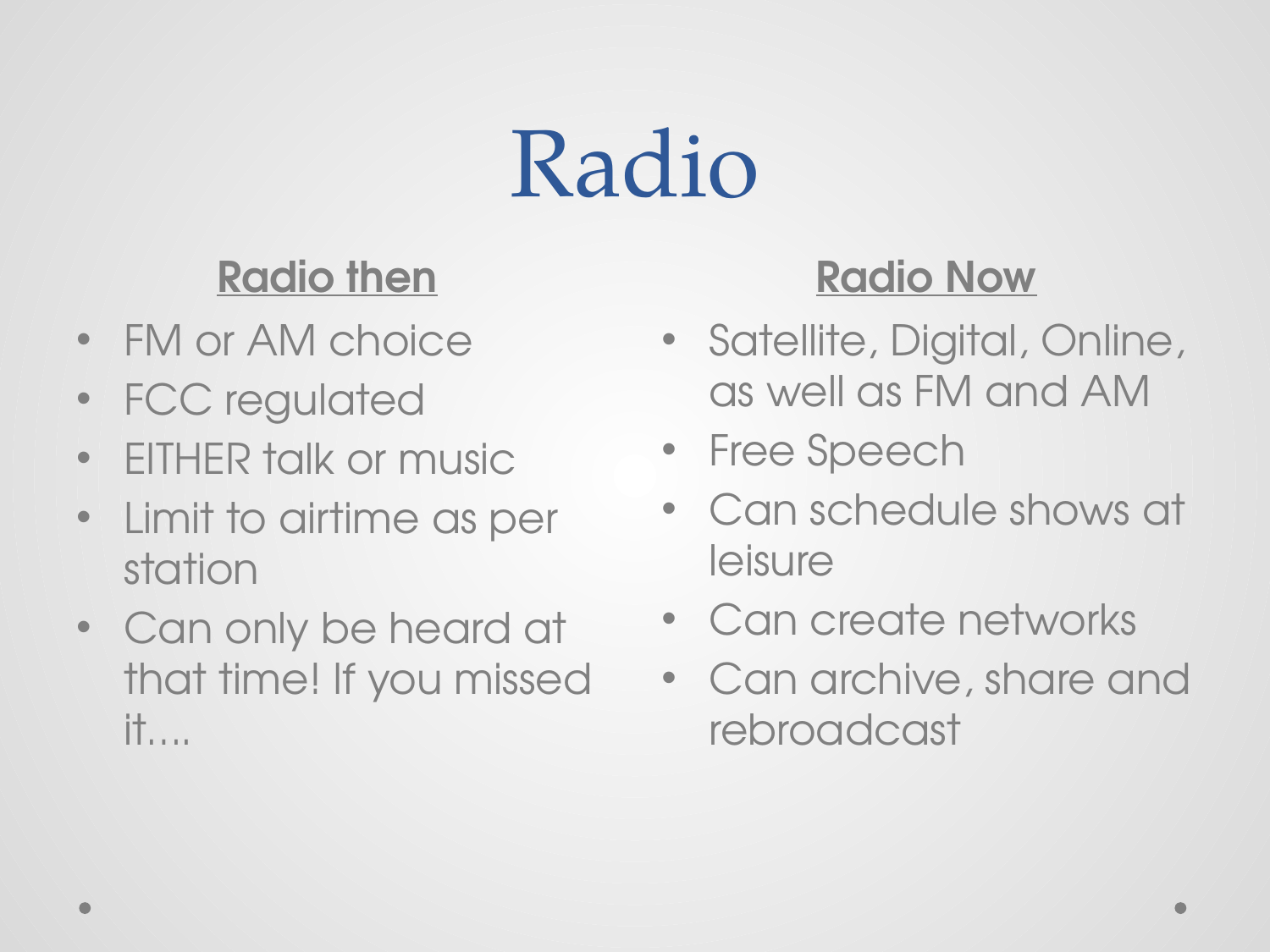

# Radio
Radio then
Radio Now
FM or AM choice
FCC regulated
EITHER talk or music
Limit to airtime as per station
Can only be heard at that time! If you missed it….
Satellite, Digital, Online, as well as FM and AM
Free Speech
Can schedule shows at leisure
Can create networks
Can archive, share and rebroadcast